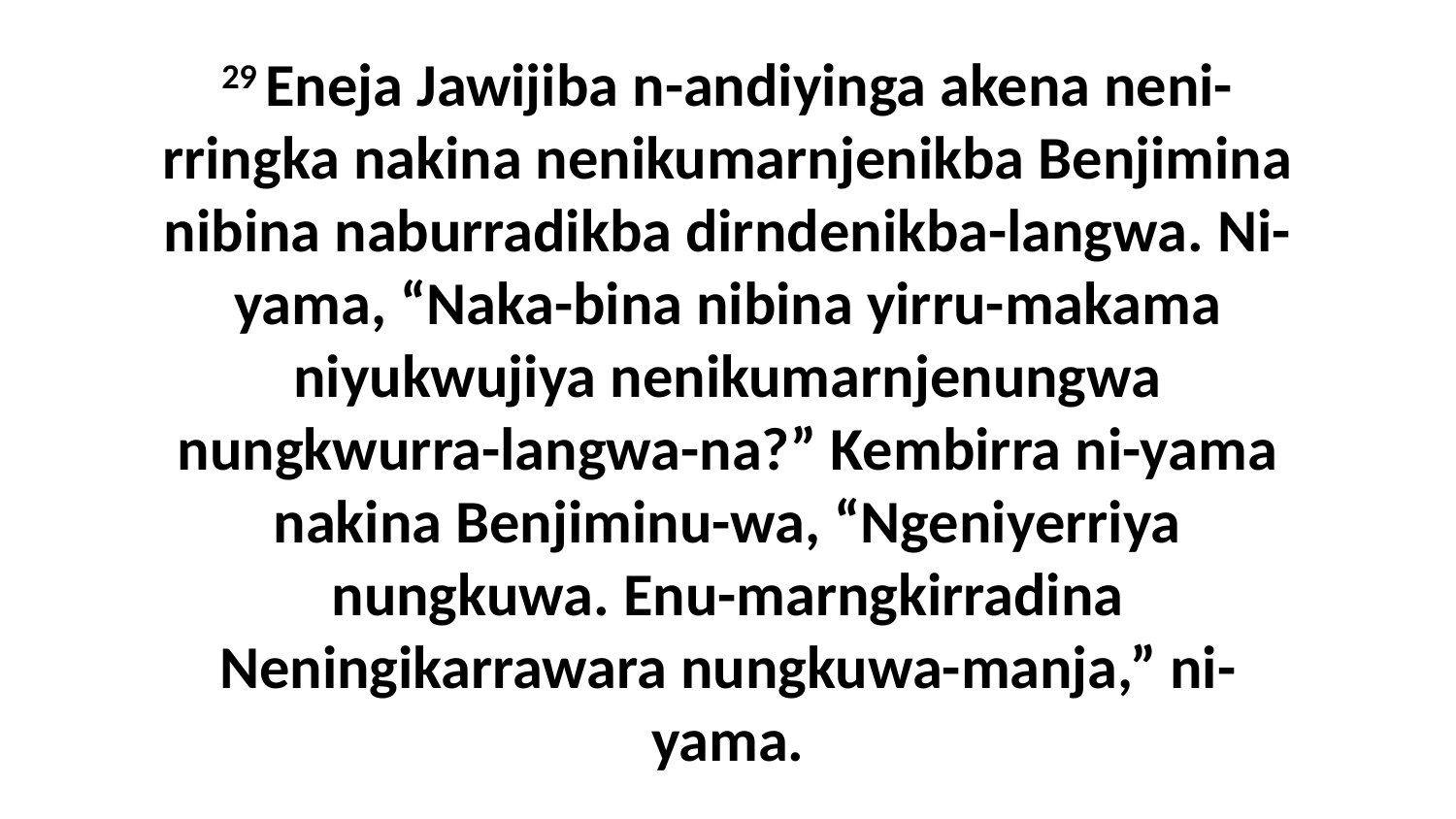

29 Eneja Jawijiba n-andiyinga akena neni-rringka nakina nenikumarnjenikba Benjimina nibina naburradikba dirndenikba-langwa. Ni-yama, “Naka-bina nibina yirru-makama niyukwujiya nenikumarnjenungwa nungkwurra-langwa-na?” Kembirra ni-yama nakina Benjiminu-wa, “Ngeniyerriya nungkuwa. Enu-marngkirradina Neningikarrawara nungkuwa-manja,” ni-yama.